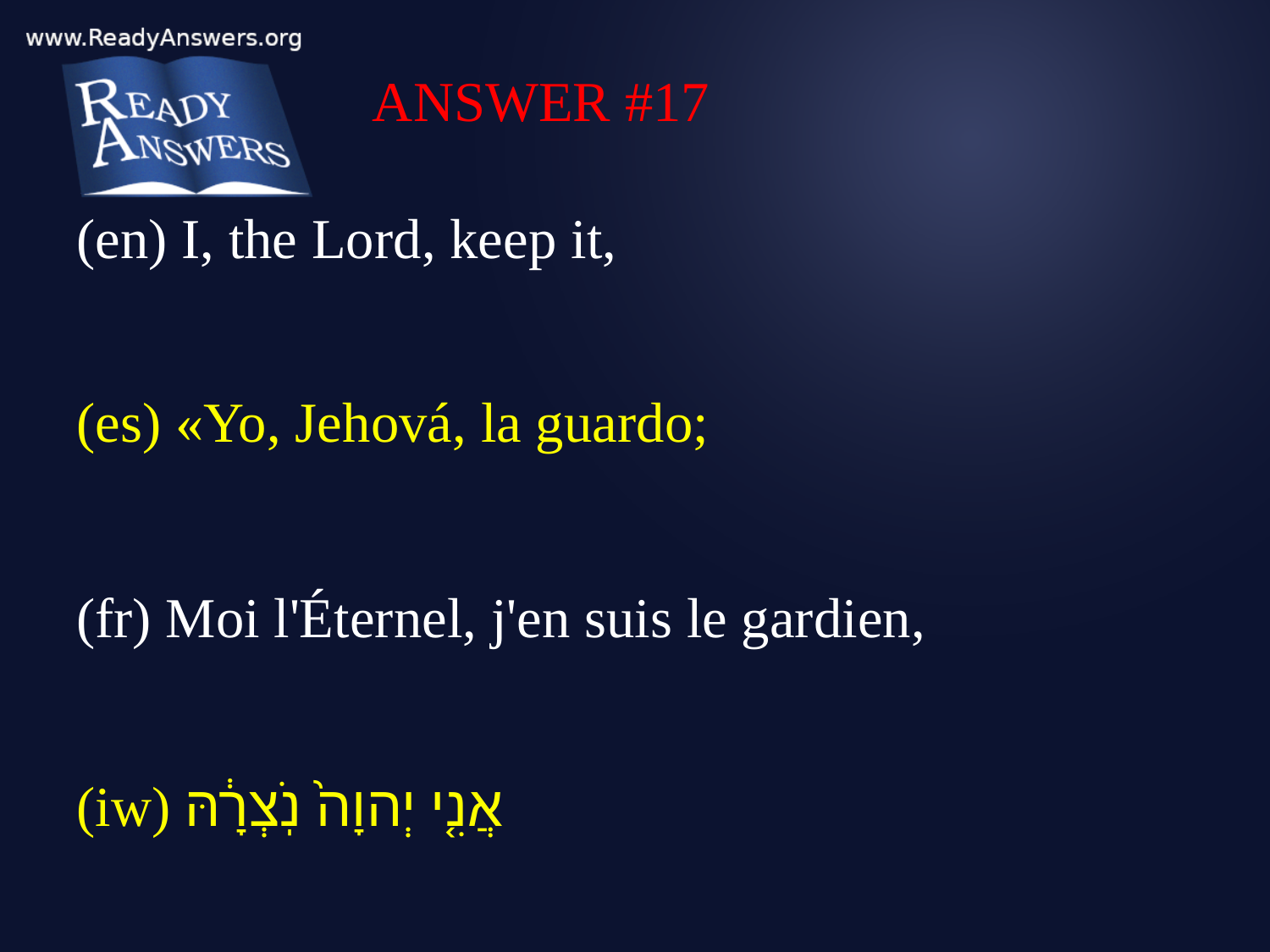

ANSWER #17
(en) I, the Lord, keep it,
(es) «Yo, Jehová, la guardo;
(fr) Moi l'Éternel, j'en suis le gardien,
(iw) אֲנִ֤י יְהוָה֙ נֹֽצְרָ֔הּ